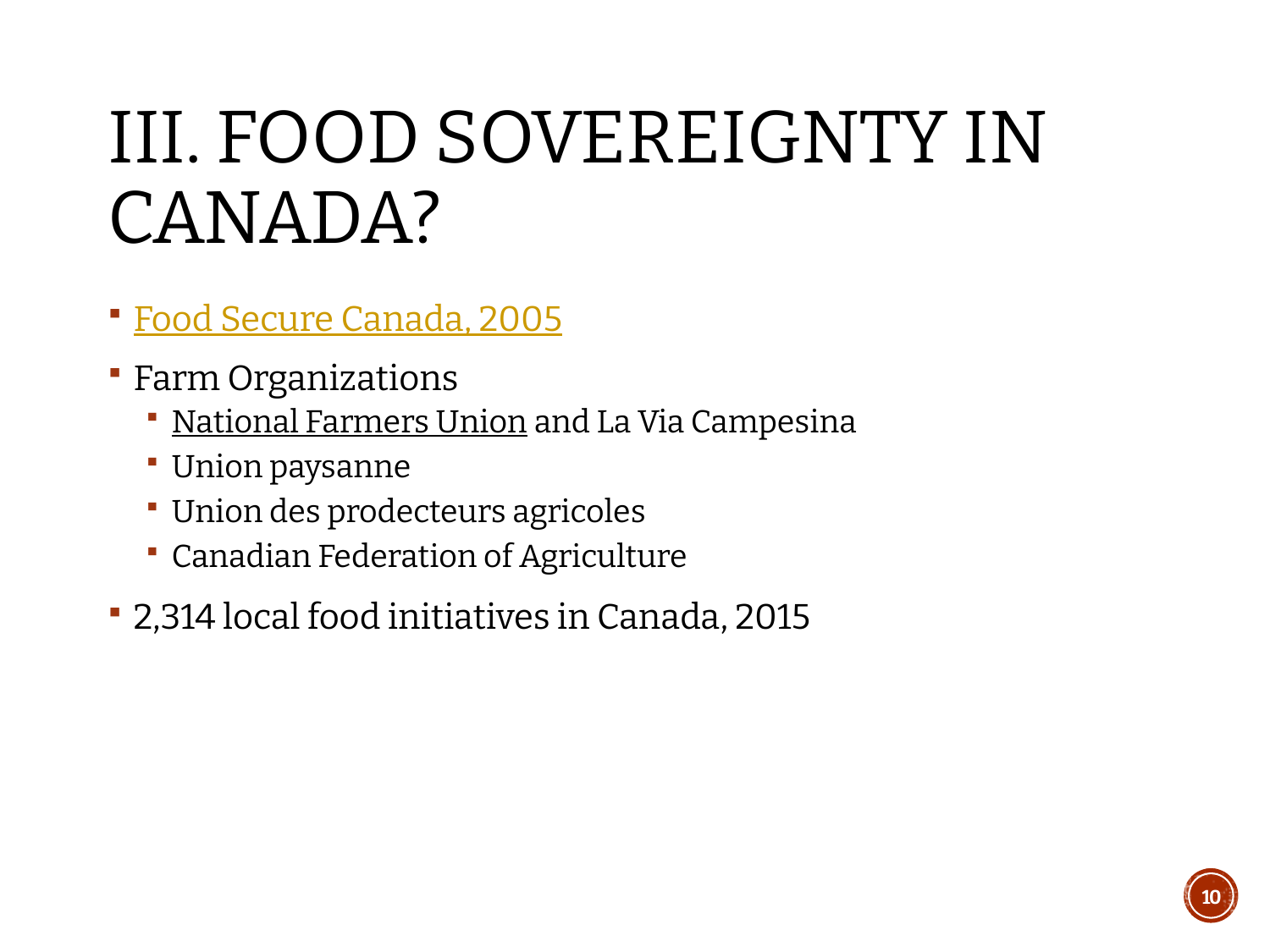

# III. Food Sovereignty in Canada?
Food Secure Canada, 2005
Farm Organizations
National Farmers Union and La Via Campesina
Union paysanne
Union des prodecteurs agricoles
Canadian Federation of Agriculture
2,314 local food initiatives in Canada, 2015

10